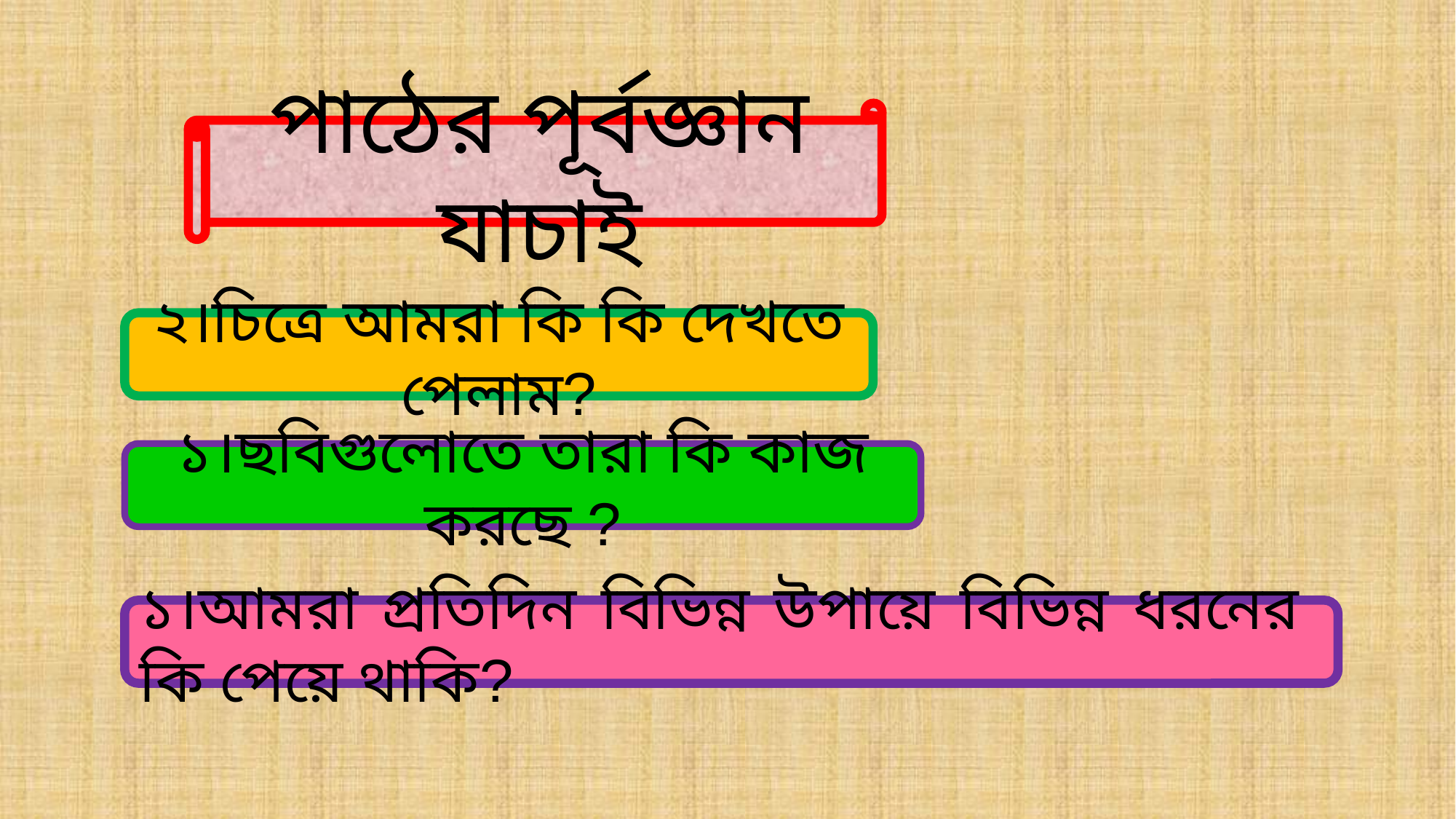

পাঠের পূর্বজ্ঞান যাচাই
২।চিত্রে আমরা কি কি দেখতে পেলাম?
১।ছবিগুলোতে তারা কি কাজ করছে ?
১।আমরা প্রতিদিন বিভিন্ন উপায়ে বিভিন্ন ধরনের  কি পেয়ে থাকি?